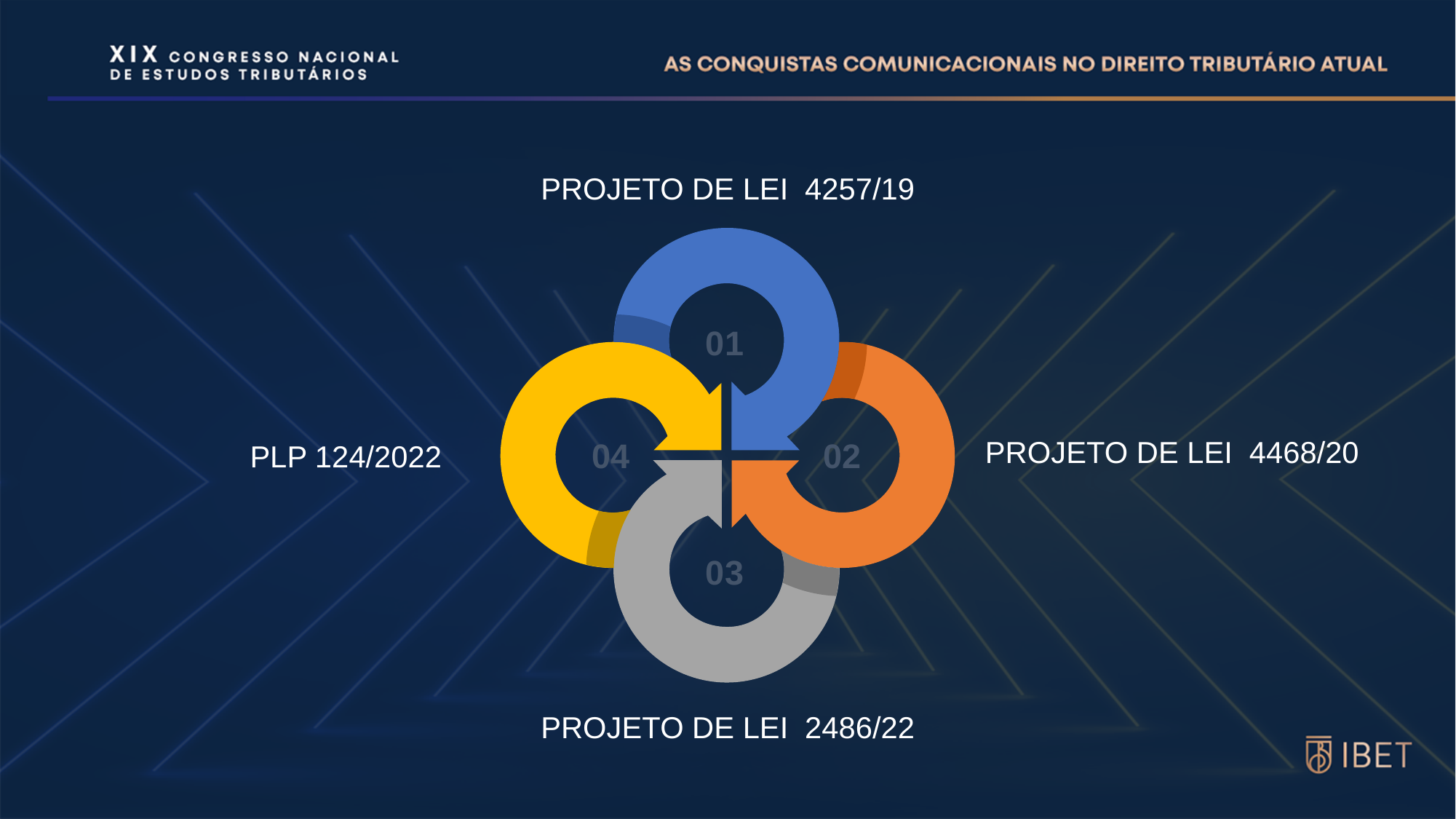

PROJETO DE LEI  4257/19

01

04
02
PROJETO DE LEI  4468/20
PLP 124/2022

03

PROJETO DE LEI  2486/22